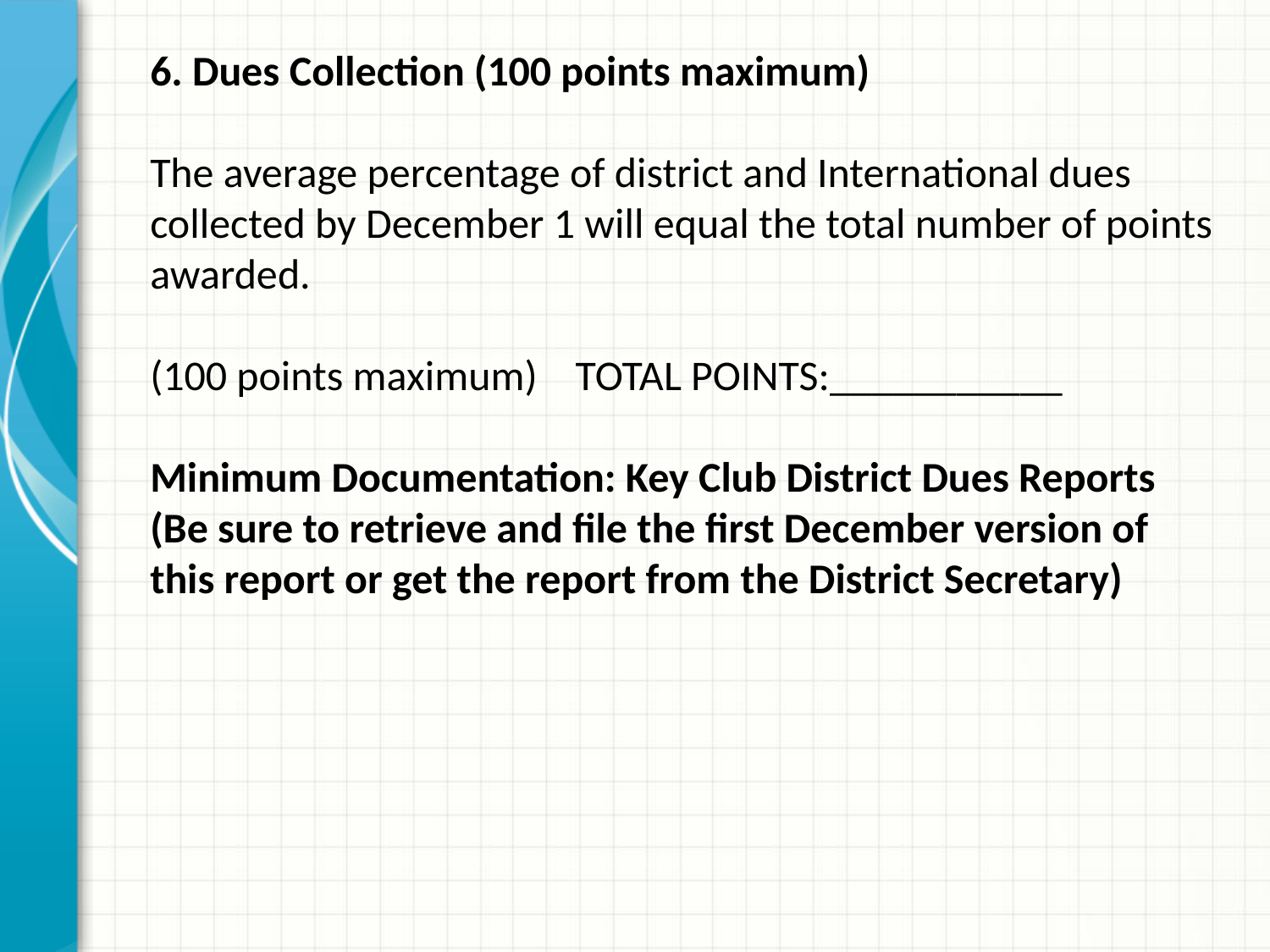

6. Dues Collection (100 points maximum)

The average percentage of district and International dues
collected by December 1 will equal the total number of points awarded.

(100 points maximum)    TOTAL POINTS:___________

Minimum Documentation: Key Club District Dues Reports
(Be sure to retrieve and file the first December version of this report or get the report from the District Secretary)